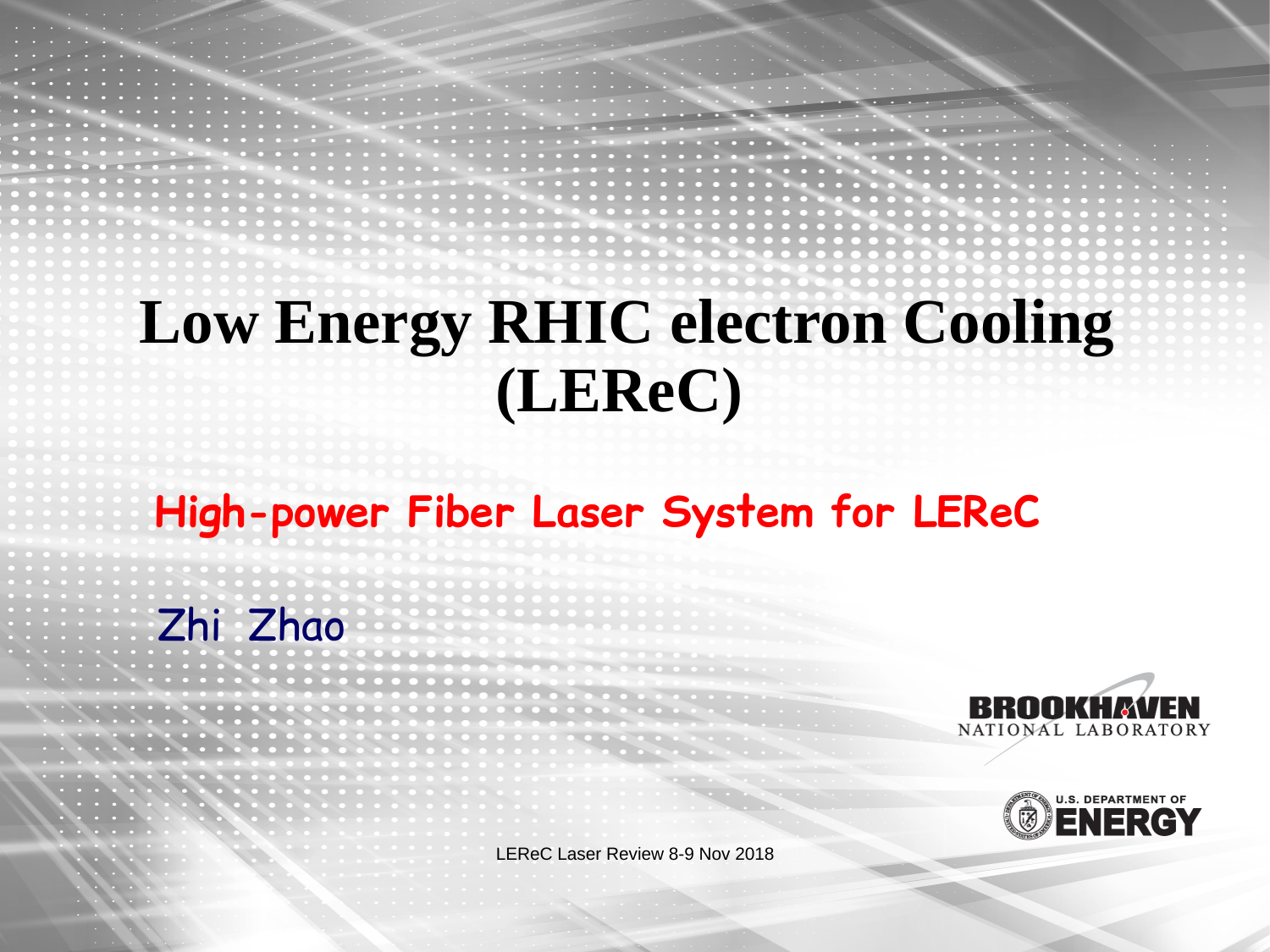

# Low Energy RHIC electron Cooling (LEReC)
High-power Fiber Laser System for LEReC
Zhi  Zhao